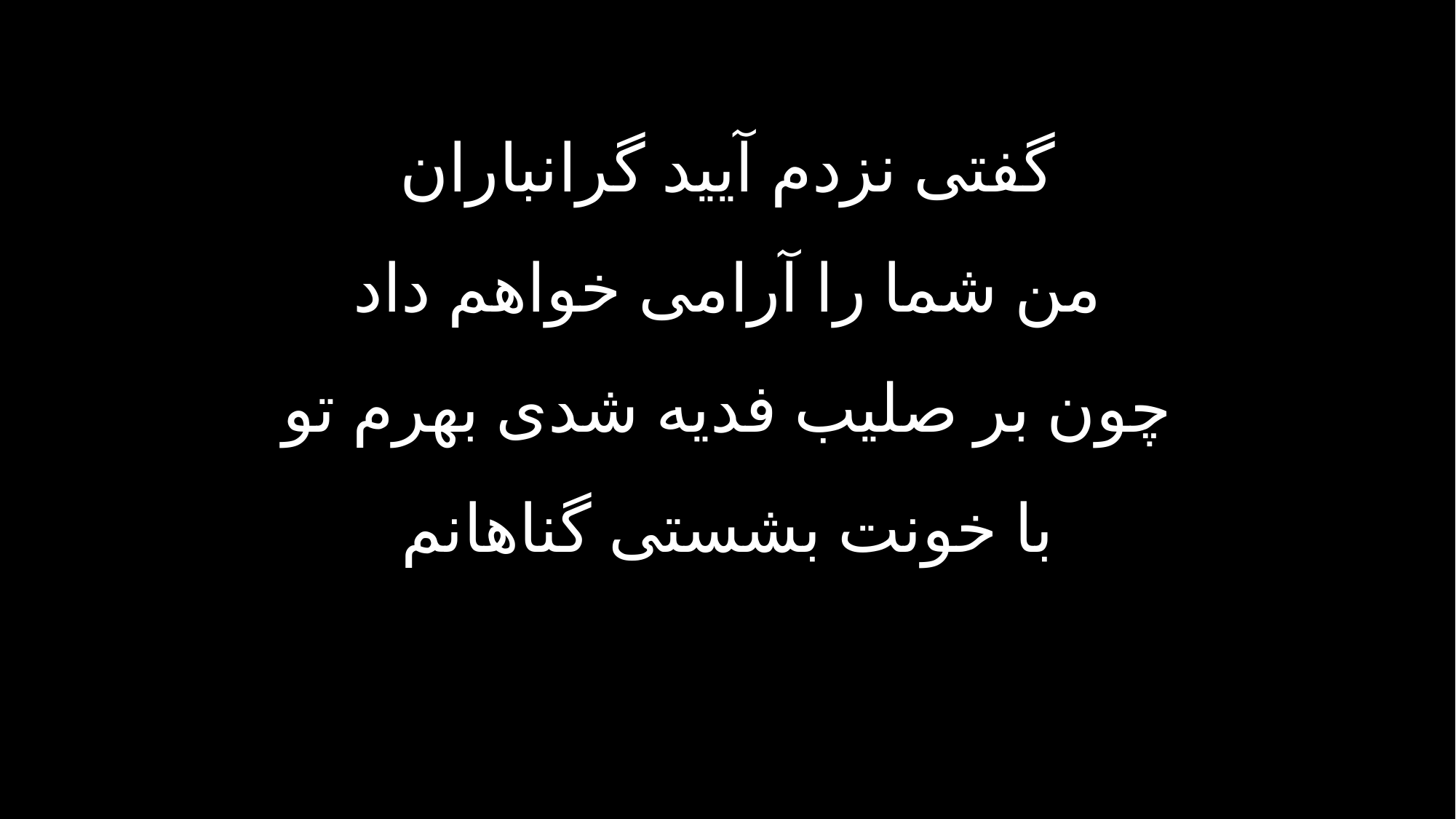

گفتی نزدم آیید گرانباران
من شما را آرامی خواهم داد
چون بر صلیب فدیه شدی بهرم تو
با خونت بشستی گناهانم